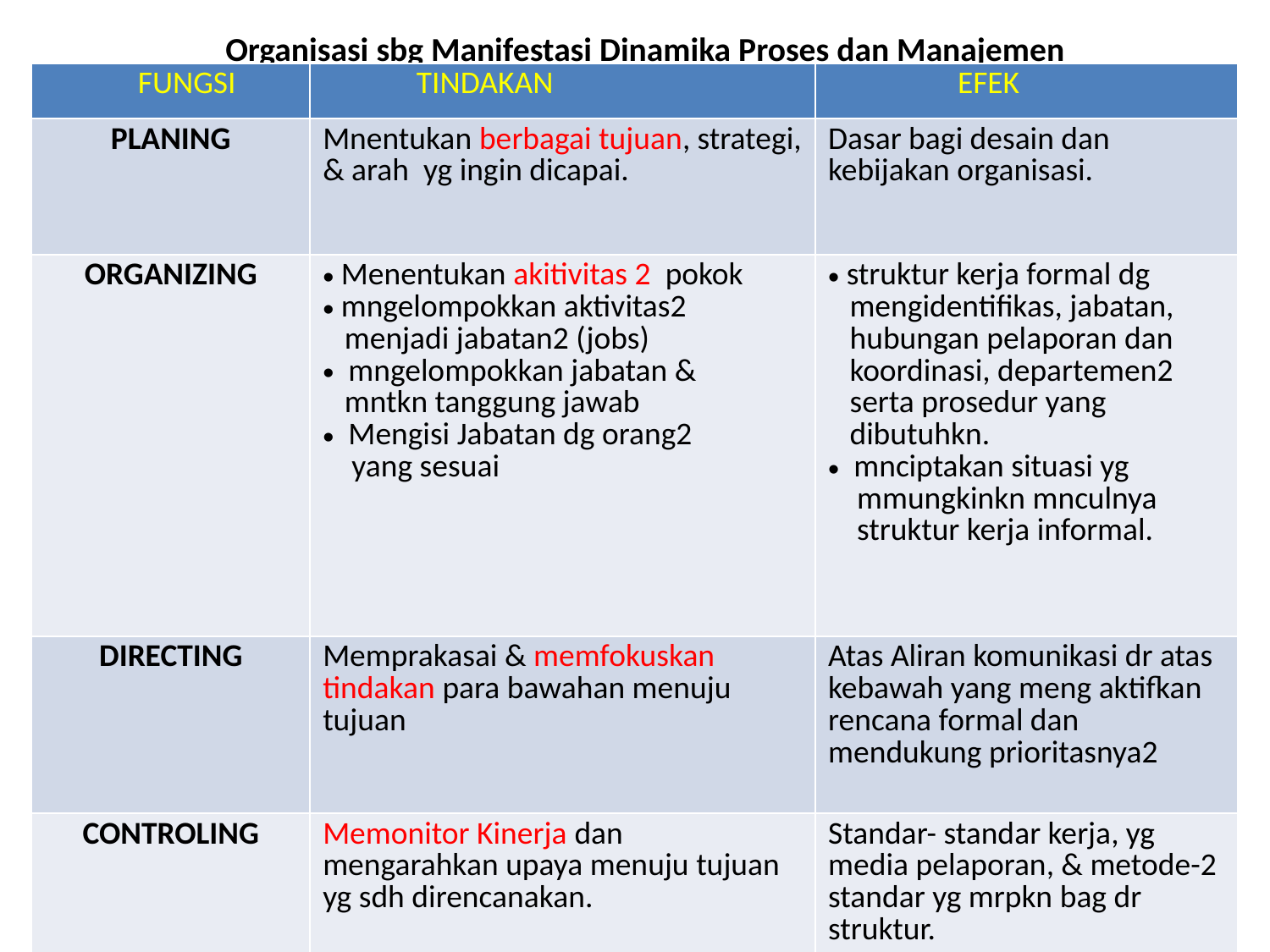

# Organisasi sbg Manifestasi Dinamika Proses dan Manajemen
| FUNGSI | TINDAKAN | EFEK |
| --- | --- | --- |
| PLANING | Mnentukan berbagai tujuan, strategi, & arah yg ingin dicapai. | Dasar bagi desain dan kebijakan organisasi. |
| ORGANIZING | Menentukan akitivitas 2 pokok mngelompokkan aktivitas2 menjadi jabatan2 (jobs) mngelompokkan jabatan & mntkn tanggung jawab Mengisi Jabatan dg orang2 yang sesuai | struktur kerja formal dg mengidentifikas, jabatan, hubungan pelaporan dan koordinasi, departemen2 serta prosedur yang dibutuhkn. mnciptakan situasi yg mmungkinkn mnculnya struktur kerja informal. |
| DIRECTING | Memprakasai & memfokuskan tindakan para bawahan menuju tujuan | Atas Aliran komunikasi dr atas kebawah yang meng aktifkan rencana formal dan mendukung prioritasnya2 |
| CONTROLING | Memonitor Kinerja dan mengarahkan upaya menuju tujuan yg sdh direncanakan. | Standar- standar kerja, yg media pelaporan, & metode-2 standar yg mrpkn bag dr struktur. |